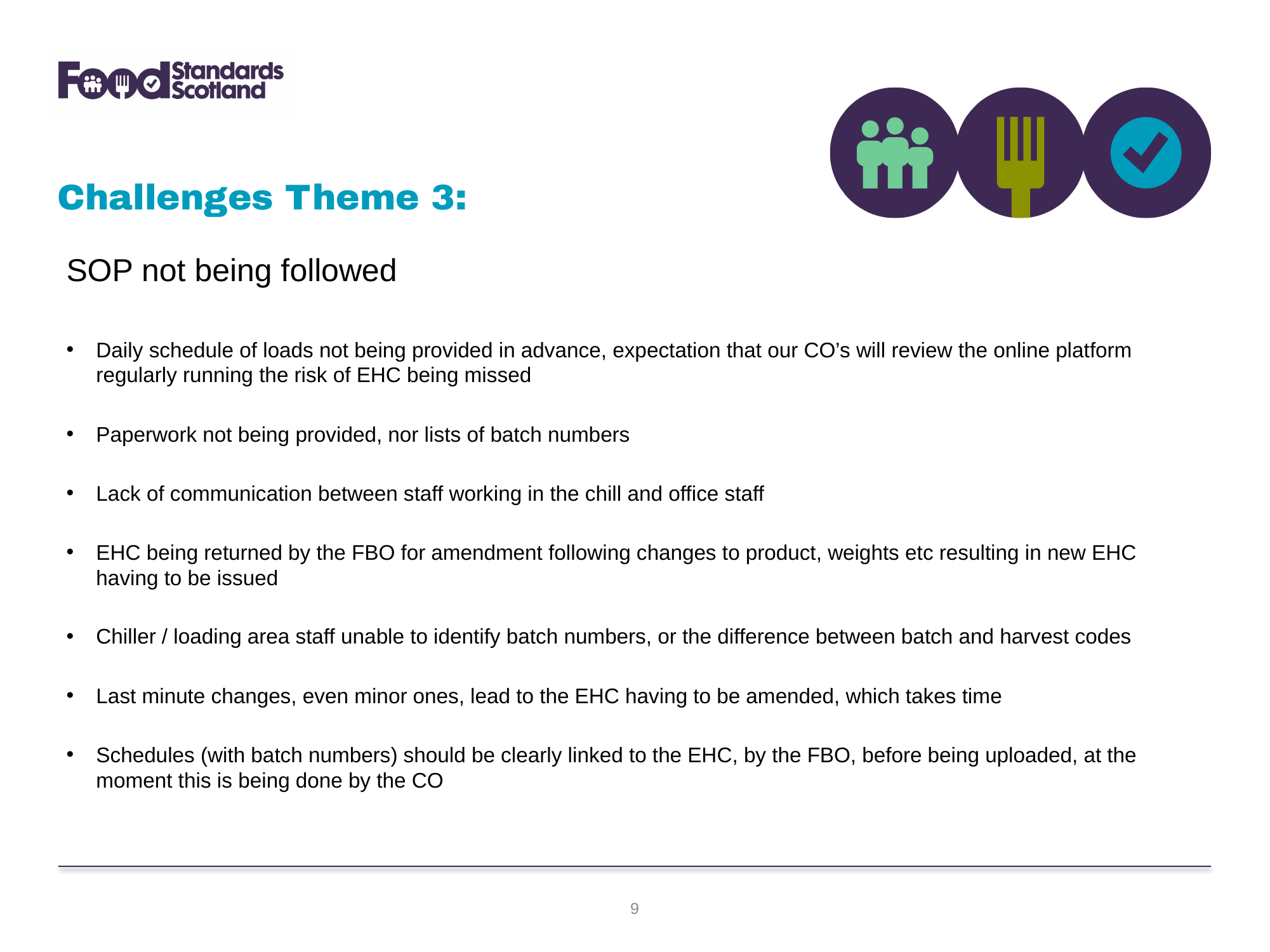

Challenges Theme 3:
SOP not being followed

Daily schedule of loads not being provided in advance, expectation that our CO’s will review the online platform regularly running the risk of EHC being missed

Paperwork not being provided, nor lists of batch numbers

Lack of communication between staff working in the chill and office staff

EHC being returned by the FBO for amendment following changes to product, weights etc resulting in new EHC having to be issued

Chiller / loading area staff unable to identify batch numbers, or the difference between batch and harvest codes

Last minute changes, even minor ones, lead to the EHC having to be amended, which takes time

Schedules (with batch numbers) should be clearly linked to the EHC, by the FBO, before being uploaded, at the moment this is being done by the CO

9